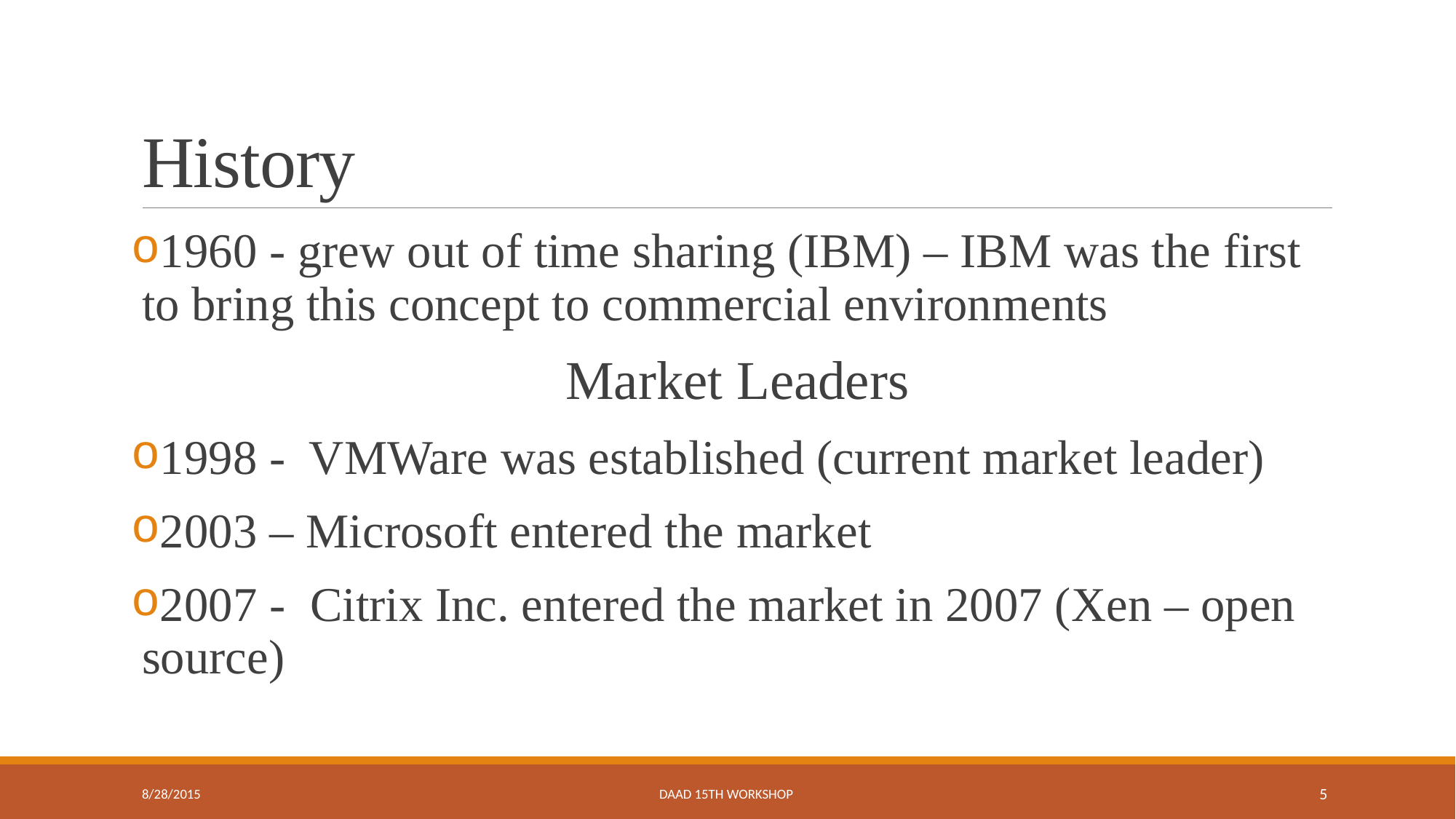

# History
1960 - grew out of time sharing (IBM) – IBM was the first to bring this concept to commercial environments
Market Leaders
1998 -  VMWare was established (current market leader)
2003 – Microsoft entered the market
2007 -  Citrix Inc. entered the market in 2007 (Xen – open source)
8/28/2015
DAAD 15th Workshop
5